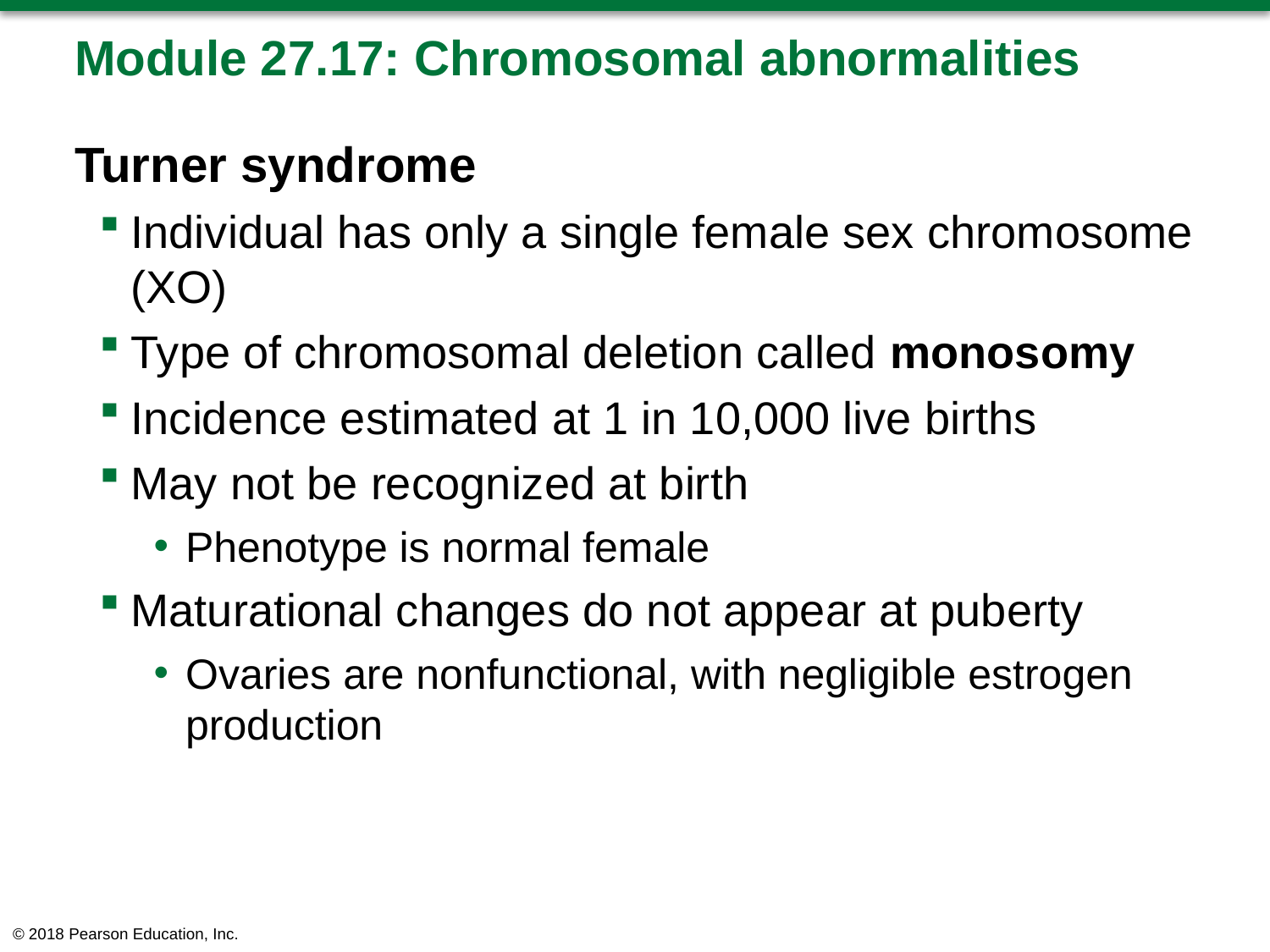

# Module 27.17: Chromosomal abnormalities
Turner syndrome
Individual has only a single female sex chromosome (XO)
Type of chromosomal deletion called monosomy
Incidence estimated at 1 in 10,000 live births
May not be recognized at birth
Phenotype is normal female
Maturational changes do not appear at puberty
Ovaries are nonfunctional, with negligible estrogen production
© 2018 Pearson Education, Inc.